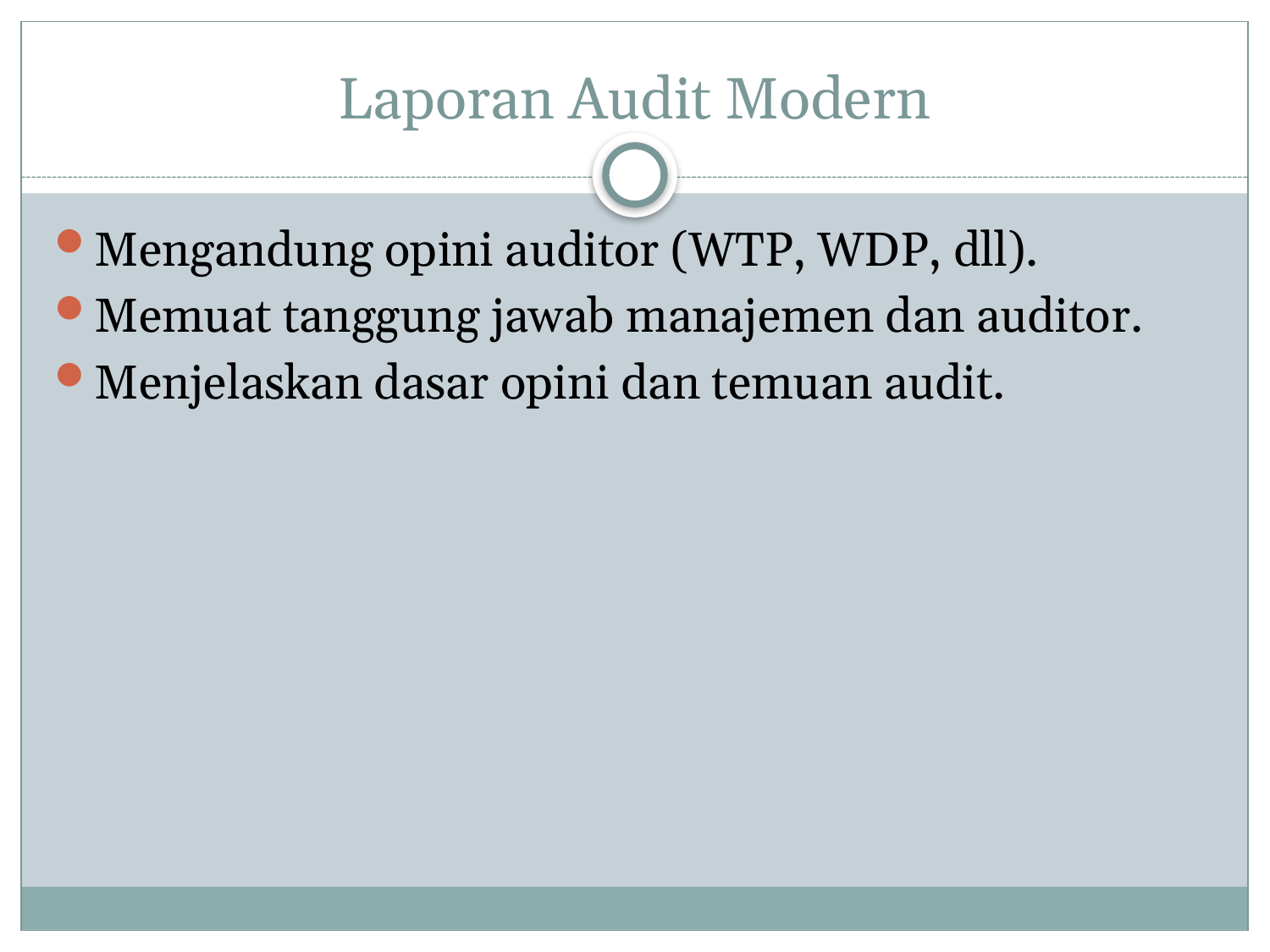

# Laporan Audit Modern
Mengandung opini auditor (WTP, WDP, dll).
Memuat tanggung jawab manajemen dan auditor.
Menjelaskan dasar opini dan temuan audit.